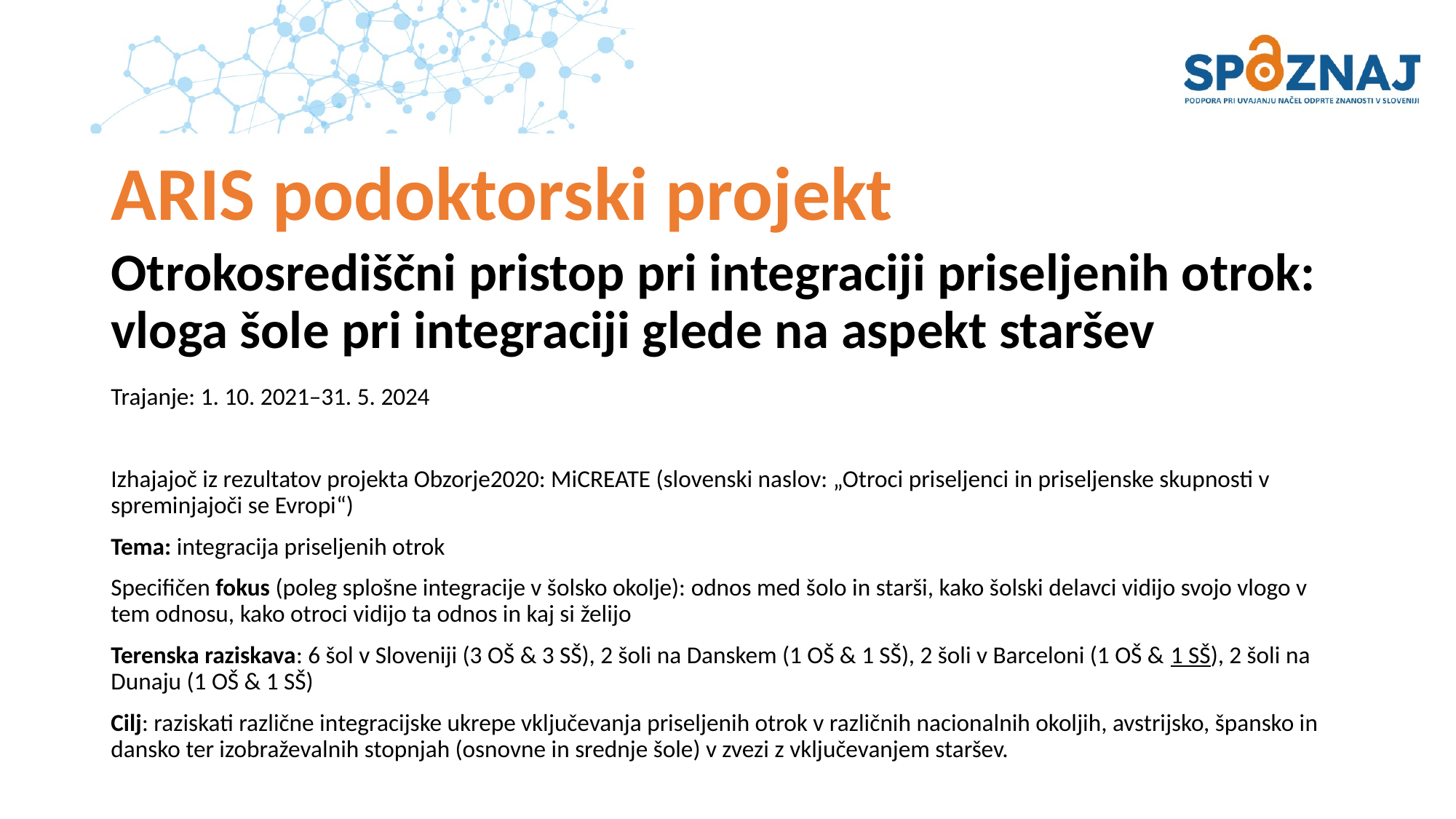

# ARIS podoktorski projekt
Otrokosrediščni pristop pri integraciji priseljenih otrok: vloga šole pri integraciji glede na aspekt staršev
Trajanje: 1. 10. 2021–31. 5. 2024

Izhajajoč iz rezultatov projekta Obzorje2020: MiCREATE (slovenski naslov: „Otroci priseljenci in priseljenske skupnosti v spreminjajoči se Evropi“)
Tema: integracija priseljenih otrok
Specifičen fokus (poleg splošne integracije v šolsko okolje): odnos med šolo in starši, kako šolski delavci vidijo svojo vlogo v tem odnosu, kako otroci vidijo ta odnos in kaj si želijo
Terenska raziskava: 6 šol v Sloveniji (3 OŠ & 3 SŠ), 2 šoli na Danskem (1 OŠ & 1 SŠ), 2 šoli v Barceloni (1 OŠ & 1 SŠ), 2 šoli na Dunaju (1 OŠ & 1 SŠ)
Cilj: raziskati različne integracijske ukrepe vključevanja priseljenih otrok v različnih nacionalnih okoljih, avstrijsko, špansko in dansko ter izobraževalnih stopnjah (osnovne in srednje šole) v zvezi z vključevanjem staršev.